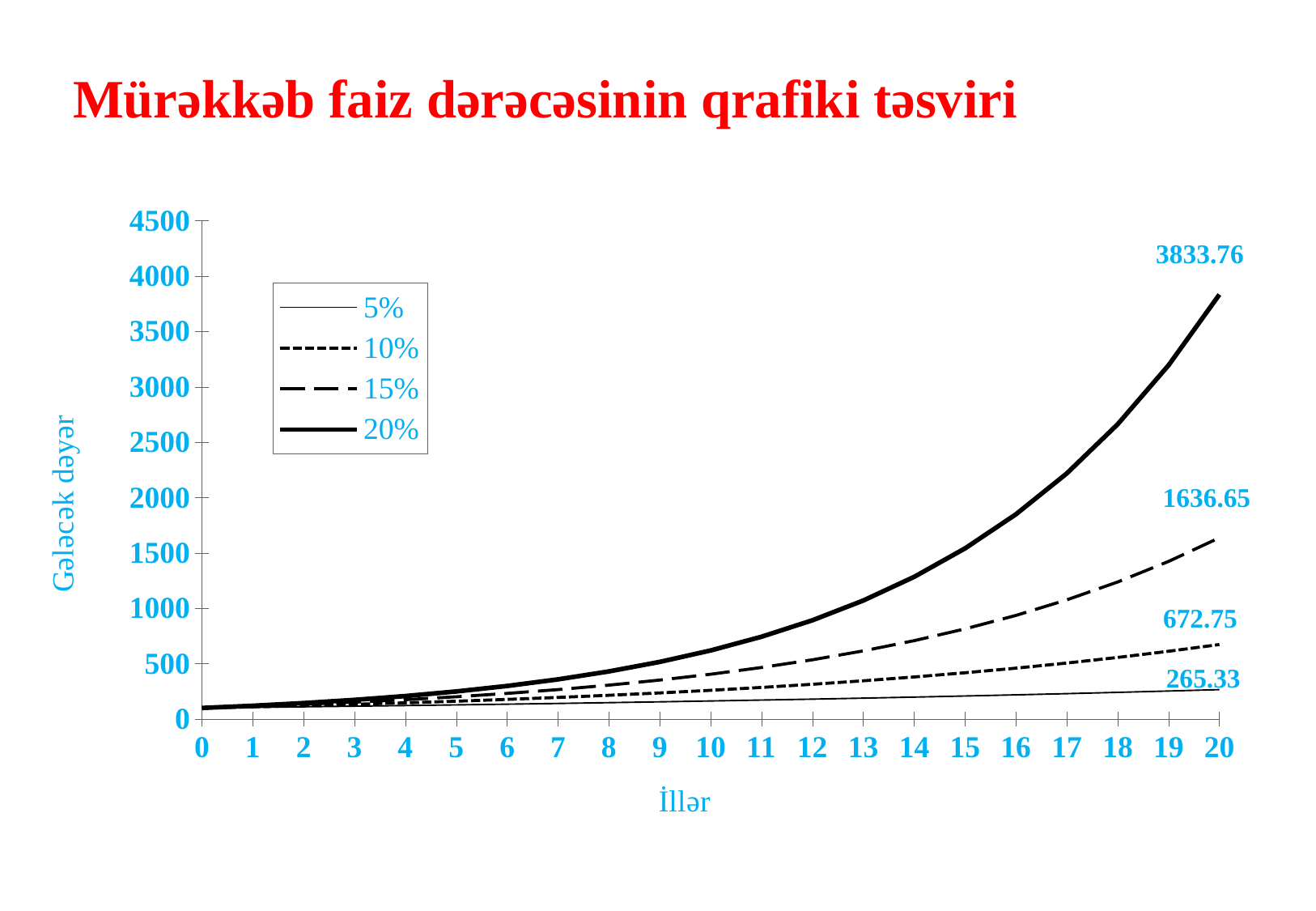

# Mürəkkəb faiz dərəcəsinin qrafiki təsviri

### Chart

| Category | 5% | 10% | 15% | 20% |
|---|---|---|---|---|
| 0 | 100.0 | 100.0 | 100.0 | 100.0 |
| 1 | 105.0 | 110.00000000000001 | 115.0 | 120.0 |
| 2 | 110.25 | 121.00000000000001 | 132.24999999999994 | 144.0 |
| 3 | 115.76250000000002 | 133.10000000000005 | 152.0875 | 172.8 |
| 4 | 121.55062500000001 | 146.41000000000005 | 174.90062499999993 | 207.36 |
| 5 | 127.62815625 | 161.05100000000004 | 201.13571874999994 | 248.83200000000002 |
| 6 | 134.00956406249995 | 177.1561000000001 | 231.30607656249995 | 298.59839999999986 |
| 7 | 140.71004226562502 | 194.87171000000015 | 266.00198804687477 | 358.3180799999999 |
| 8 | 147.74554437890623 | 214.35888100000014 | 305.9022862539061 | 429.9816959999999 |
| 9 | 155.13282159785155 | 235.7947691000001 | 351.787629191992 | 515.9780351999999 |
| 10 | 162.88946267774418 | 259.37424601000026 | 404.5557735707907 | 619.17364224 |
| 11 | 171.0339358116314 | 285.3116706110003 | 465.2391396064092 | 743.008370688 |
| 12 | 179.5856326022129 | 313.8428376721003 | 535.0250105473707 | 891.6100448255996 |
| 13 | 188.5649142323236 | 345.2271214393103 | 615.2787621294763 | 1069.9320537907201 |
| 14 | 197.99315994393976 | 379.74983358324147 | 707.5705764488977 | 1283.9184645488633 |
| 15 | 207.89281794113683 | 417.7248169415655 | 813.7061629162321 | 1540.7021574586365 |
| 16 | 218.28745883819363 | 459.4972986357222 | 935.7620873536666 | 1848.8425889503633 |
| 17 | 229.2018317801033 | 505.4470284992943 | 1076.1264004567163 | 2218.611106740437 |
| 18 | 240.66192336910845 | 555.9917313492239 | 1237.5453605252237 | 2662.3333280885245 |
| 19 | 252.6950195375639 | 611.5909044841463 | 1423.1771646040074 | 3194.799993706228 |
| 20 | 265.32977051444215 | 672.749994932561 | 1636.653739294608 | 3833.7599924474744 |
3833.76
1636.65
672.75
265.33